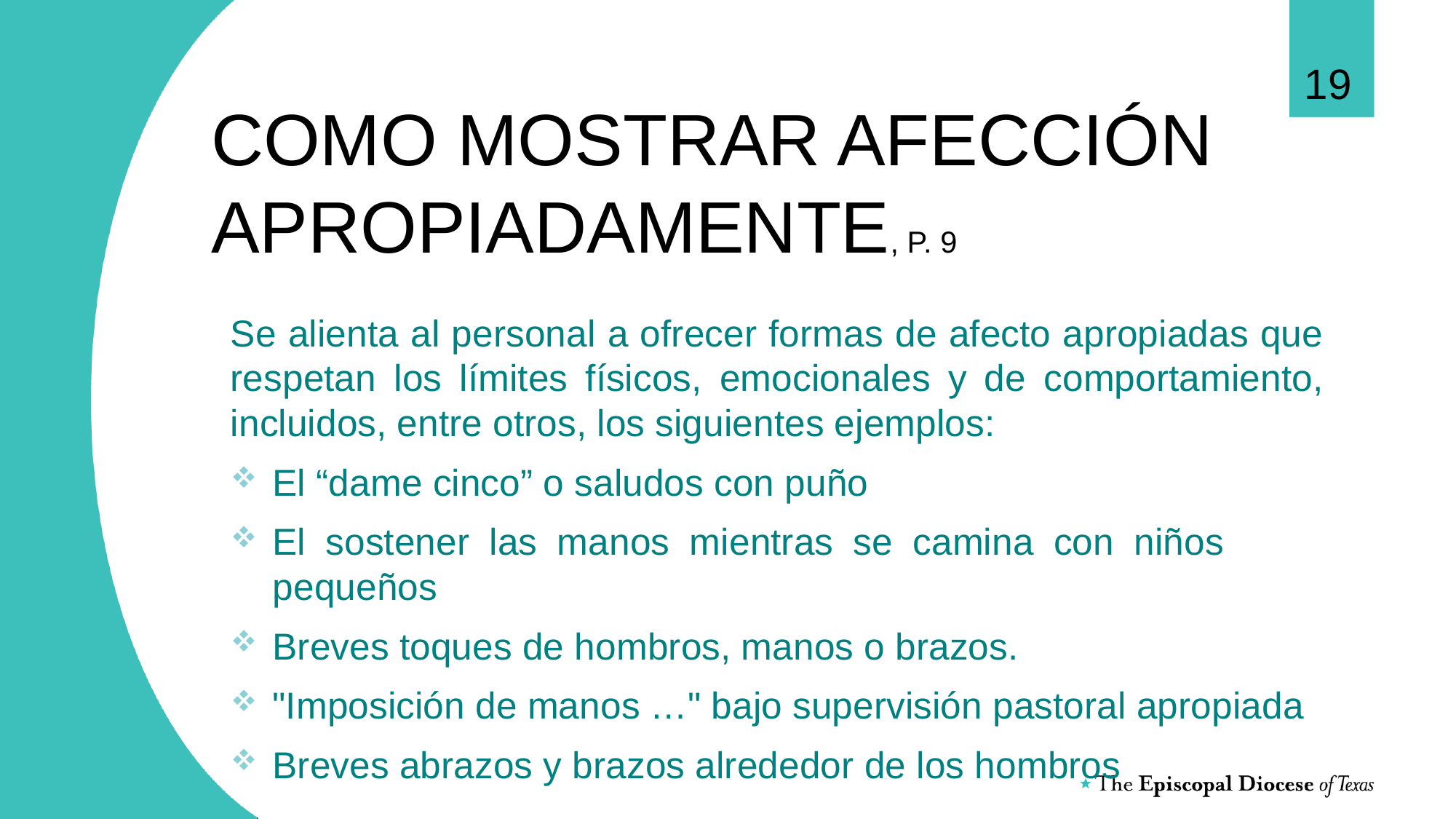

# COMO MOSTRAR AFECCIÓN APROPIADAMENTE, P. 9
19

Se alienta al personal a ofrecer formas de afecto apropiadas que respetan los límites físicos, emocionales y de comportamiento, incluidos, entre otros, los siguientes ejemplos:
El “dame cinco” o saludos con puño
El sostener las manos mientras se camina con niños      pequeños
Breves toques de hombros, manos o brazos.
"Imposición de manos …" bajo supervisión pastoral apropiada
Breves abrazos y brazos alrededor de los hombros